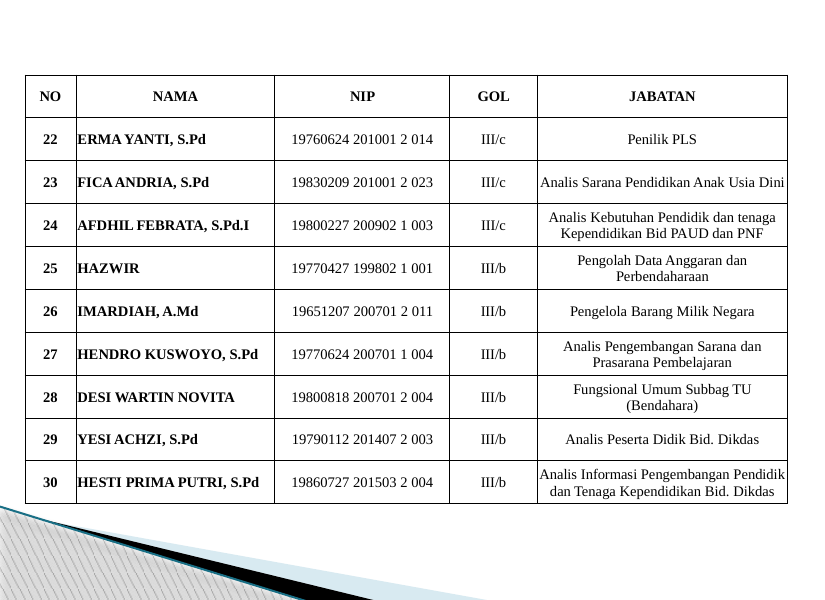

| NO | NAMA | NIP | GOL | JABATAN |
| --- | --- | --- | --- | --- |
| 22 | ERMA YANTI, S.Pd | 19760624 201001 2 014 | III/c | Penilik PLS |
| 23 | FICA ANDRIA, S.Pd | 19830209 201001 2 023 | III/c | Analis Sarana Pendidikan Anak Usia Dini |
| 24 | AFDHIL FEBRATA, S.Pd.I | 19800227 200902 1 003 | III/c | Analis Kebutuhan Pendidik dan tenaga Kependidikan Bid PAUD dan PNF |
| 25 | HAZWIR | 19770427 199802 1 001 | III/b | Pengolah Data Anggaran dan Perbendaharaan |
| 26 | IMARDIAH, A.Md | 19651207 200701 2 011 | III/b | Pengelola Barang Milik Negara |
| 27 | HENDRO KUSWOYO, S.Pd | 19770624 200701 1 004 | III/b | Analis Pengembangan Sarana dan Prasarana Pembelajaran |
| 28 | DESI WARTIN NOVITA | 19800818 200701 2 004 | III/b | Fungsional Umum Subbag TU (Bendahara) |
| 29 | YESI ACHZI, S.Pd | 19790112 201407 2 003 | III/b | Analis Peserta Didik Bid. Dikdas |
| 30 | HESTI PRIMA PUTRI, S.Pd | 19860727 201503 2 004 | III/b | Analis Informasi Pengembangan Pendidik dan Tenaga Kependidikan Bid. Dikdas |